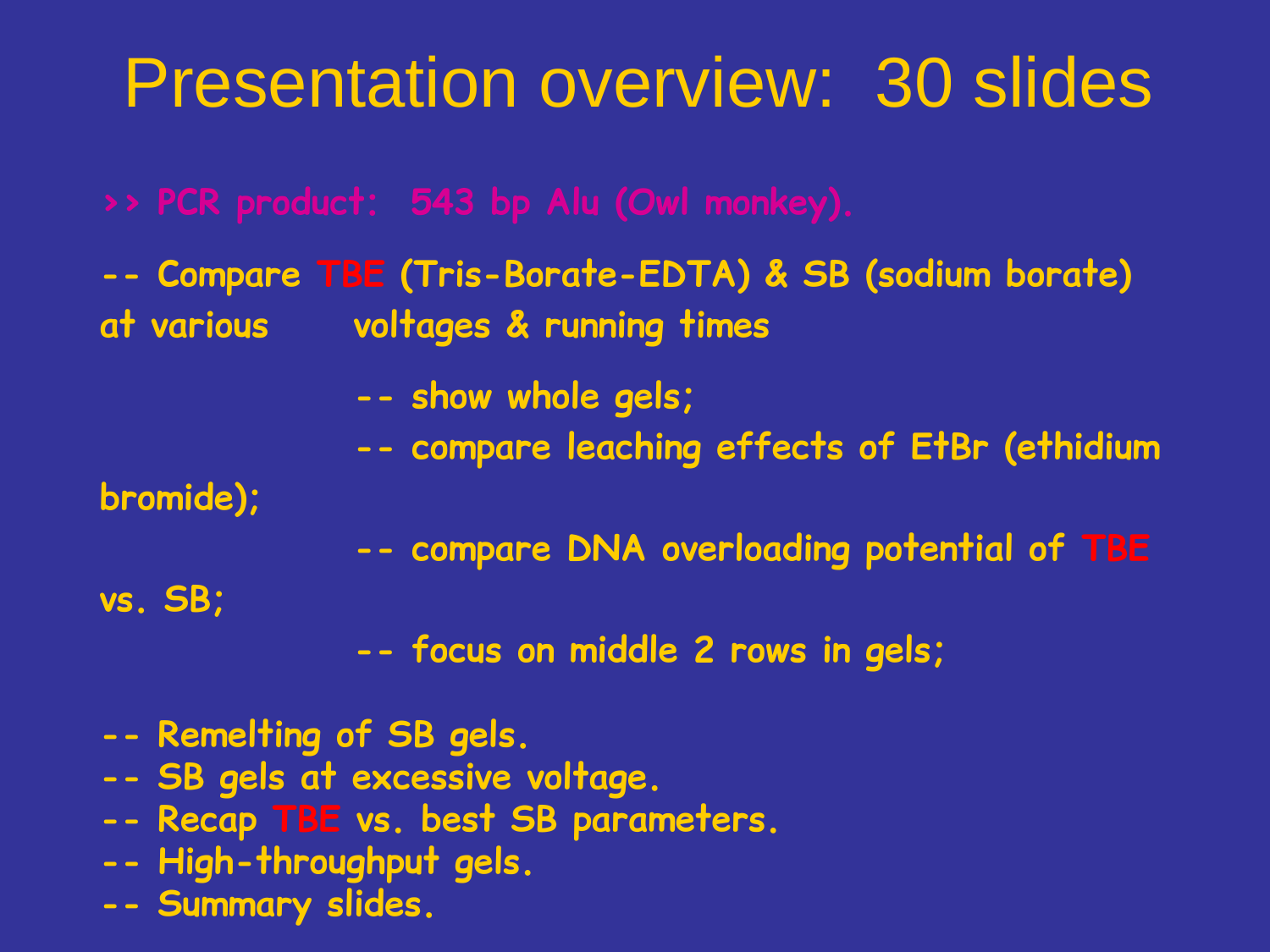

# Presentation overview:  30 slides

>> PCR product:  543 bp Alu (Owl monkey).

-- Compare TBE (Tris-Borate-EDTA) & SB (sodium borate) at various 	voltages & running times

		-- show whole gels;
		-- compare leaching effects of EtBr (ethidium bromide);
		-- compare DNA overloading potential of TBE vs. SB;
 		-- focus on middle 2 rows in gels;

-- Remelting of SB gels.
-- SB gels at excessive voltage.
-- Recap TBE vs. best SB parameters.
-- High-throughput gels.
-- Summary slides.